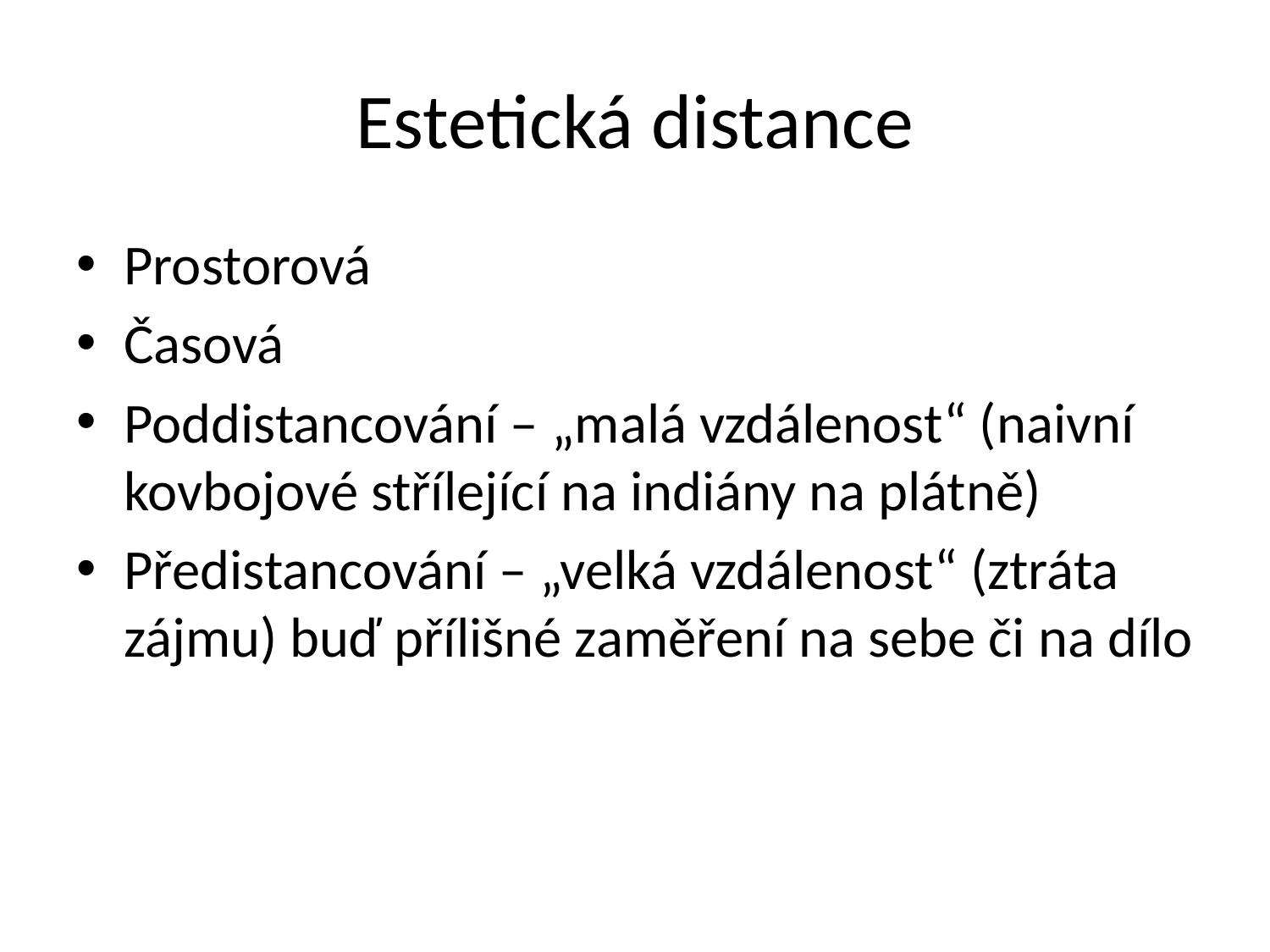

# Estetická distance
Prostorová
Časová
Poddistancování – „malá vzdálenost“ (naivní kovbojové střílející na indiány na plátně)
Předistancování – „velká vzdálenost“ (ztráta zájmu) buď přílišné zaměření na sebe či na dílo